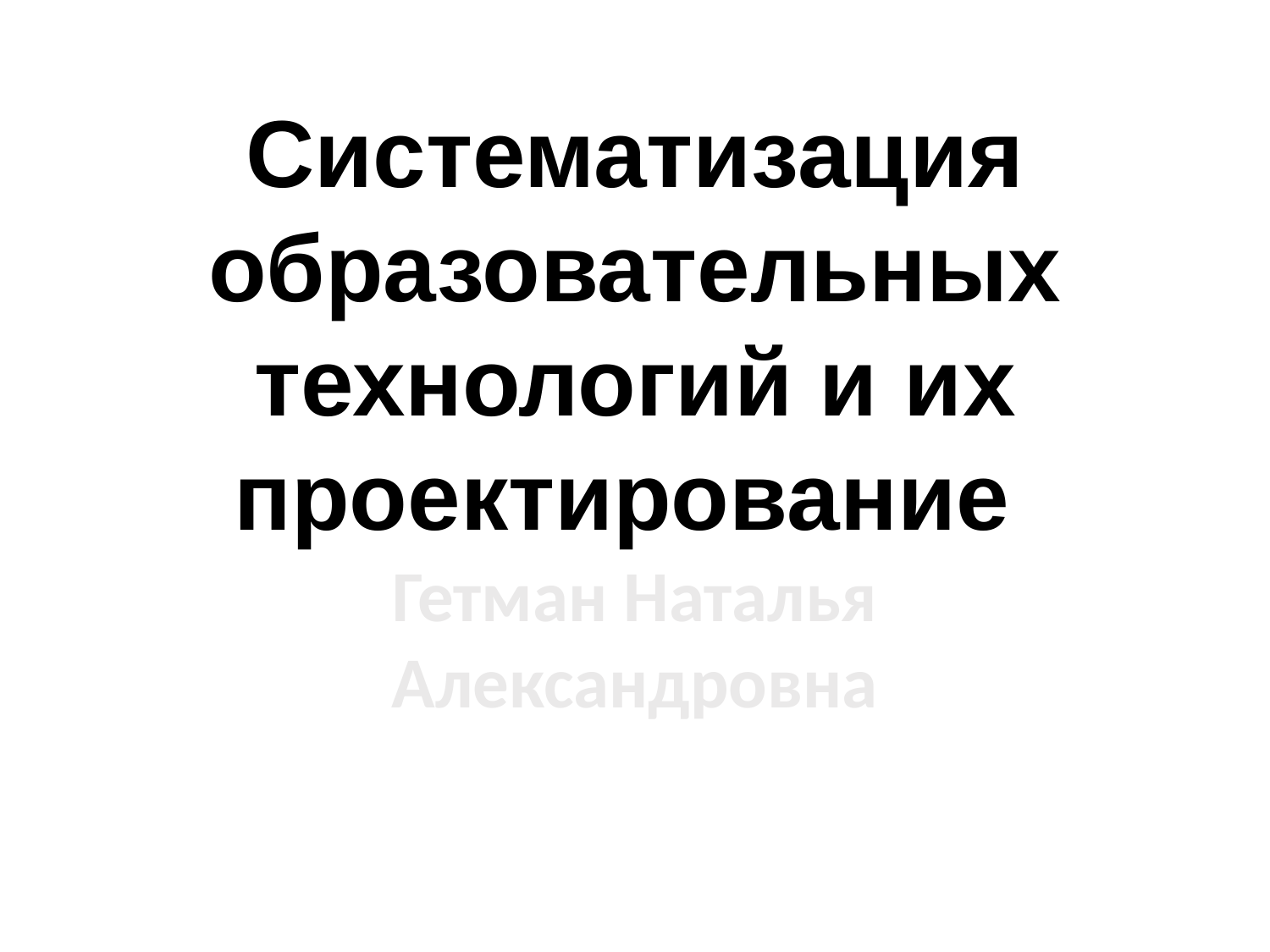

Систематизация образовательных технологий и их проектирование
Гетман Наталья Александровна